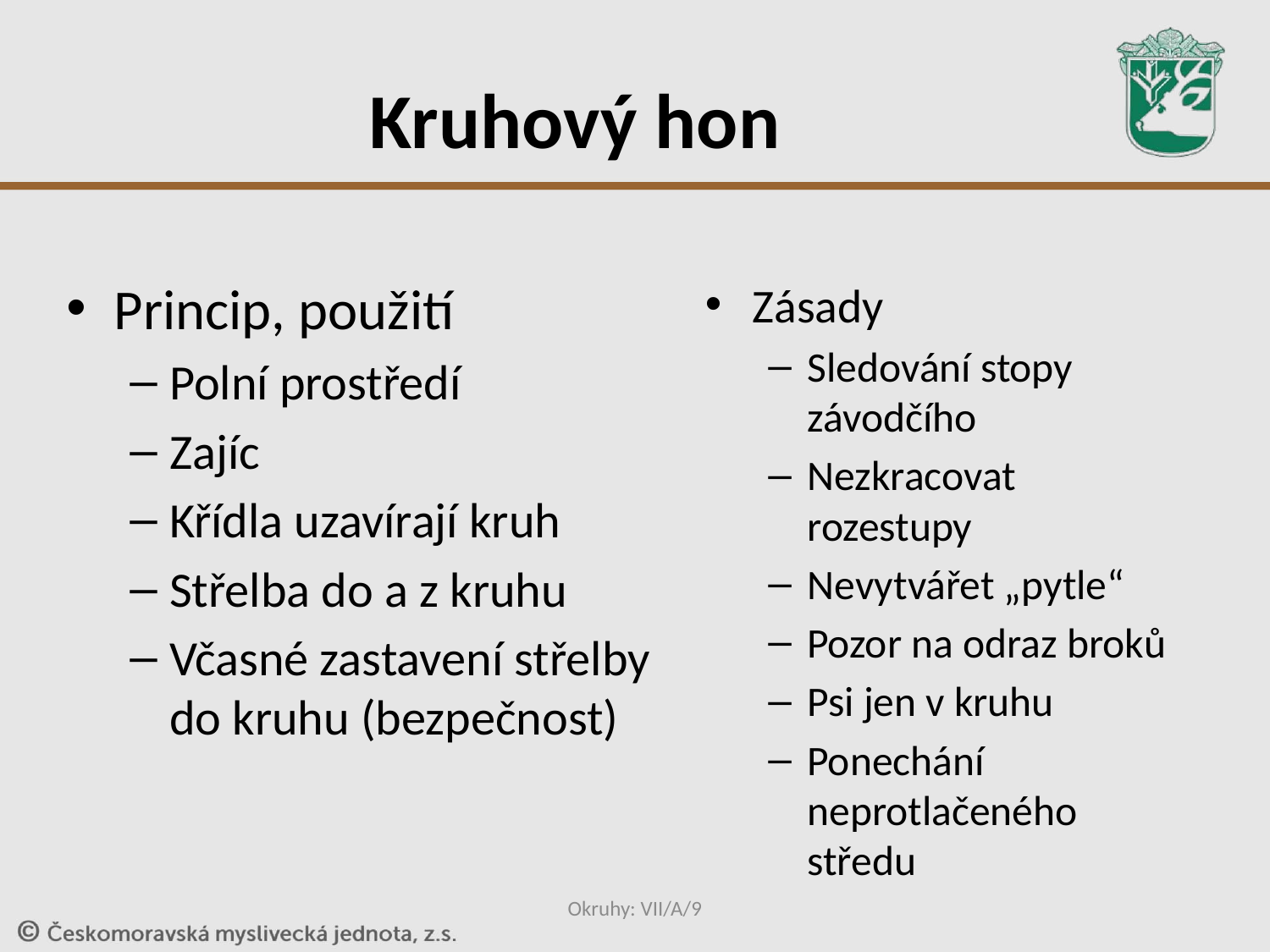

# Kruhový hon
Princip, použití
Polní prostředí
Zajíc
Křídla uzavírají kruh
Střelba do a z kruhu
Včasné zastavení střelby do kruhu (bezpečnost)
Zásady
Sledování stopy závodčího
Nezkracovat rozestupy
Nevytvářet „pytle“
Pozor na odraz broků
Psi jen v kruhu
Ponechání neprotlačeného středu
Okruhy: VII/A/9